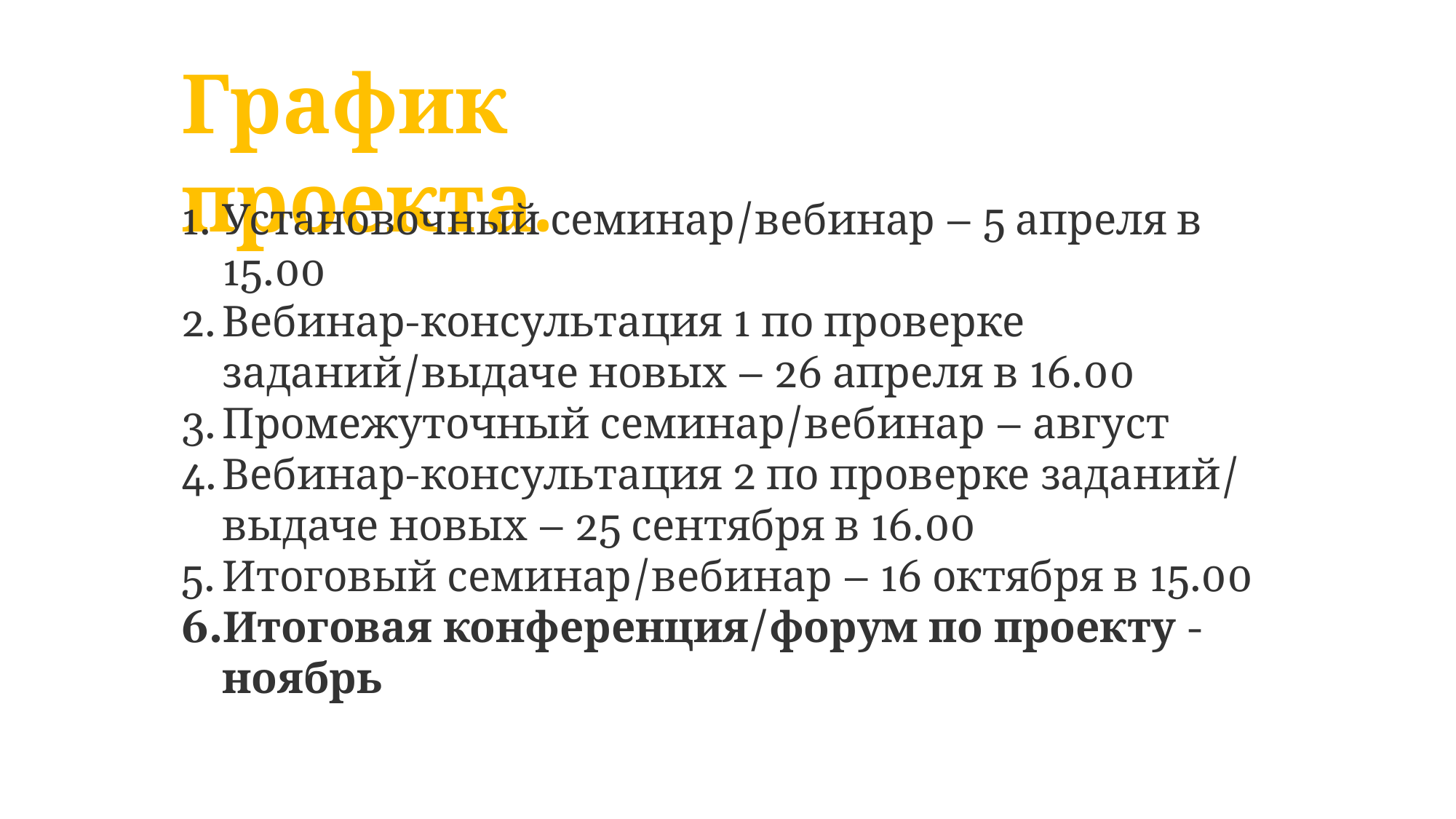

График проекта.
Установочный семинар/вебинар – 5 апреля в 15.00
Вебинар-консультация 1 по проверке заданий/выдаче новых – 26 апреля в 16.00
Промежуточный семинар/вебинар – август
Вебинар-консультация 2 по проверке заданий/ выдаче новых – 25 сентября в 16.00
Итоговый семинар/вебинар – 16 октября в 15.00
Итоговая конференция/форум по проекту - ноябрь